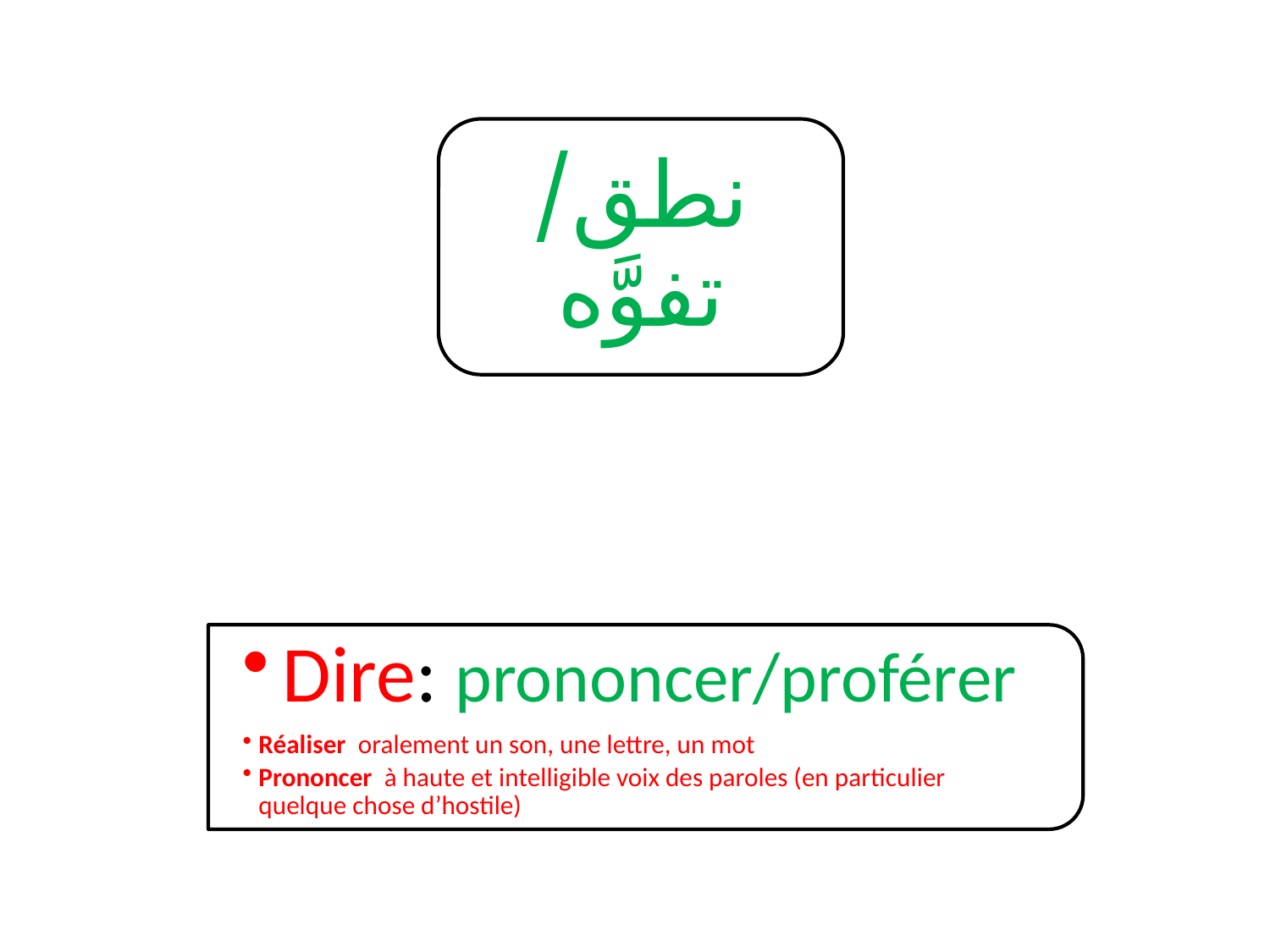

نطق/ تفوَّه

Dire: prononcer/proférer
Réaliser  oralement un son, une lettre, un mot
Prononcer  à haute et intelligible voix des paroles (en particulier quelque chose d’hostile)